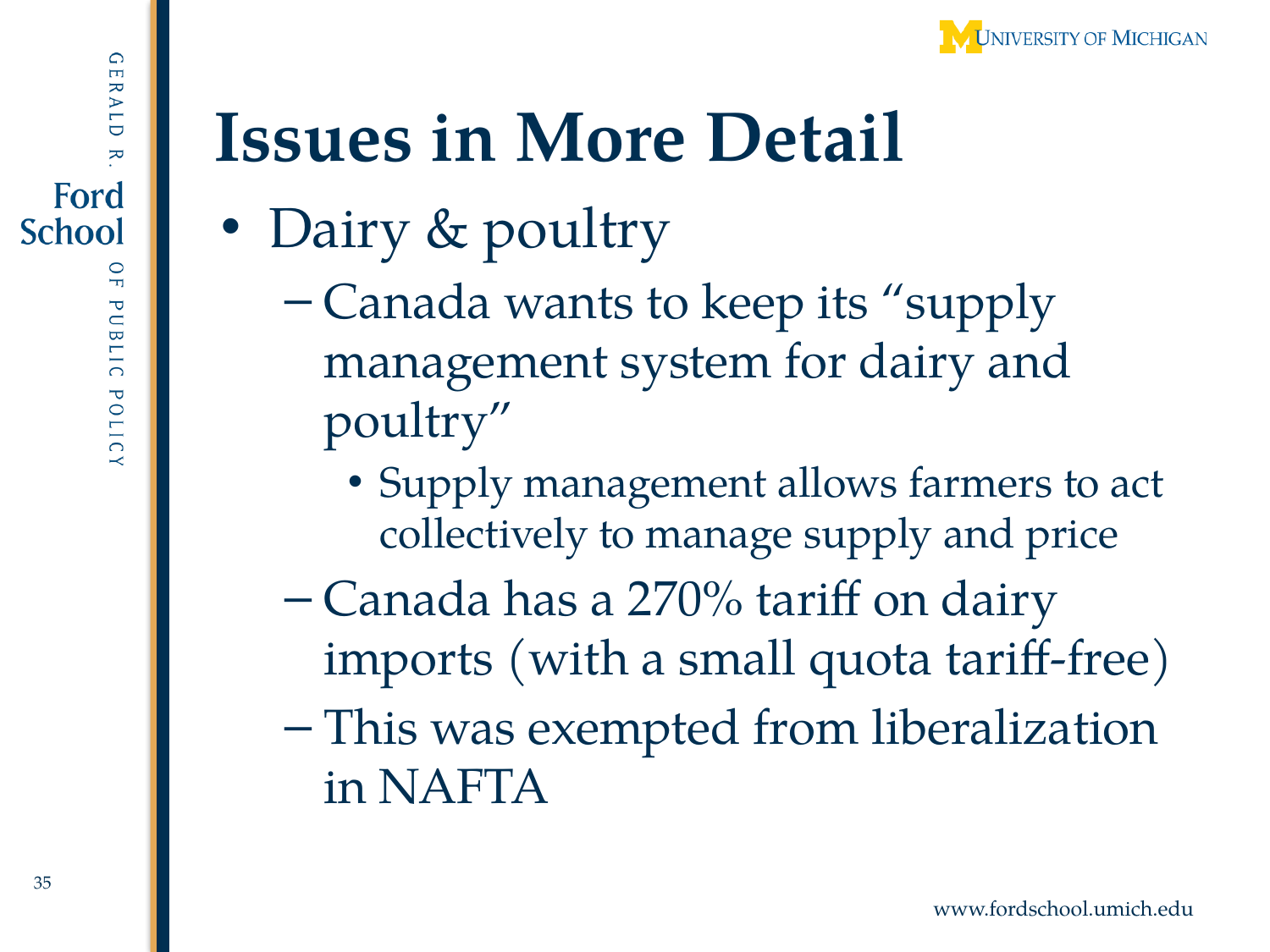

# Issues in More Detail
Dairy & poultry
Canada wants to keep its “supply management system for dairy and poultry”
Supply management allows farmers to act collectively to manage supply and price
Canada has a 270% tariff on dairy imports (with a small quota tariff-free)
This was exempted from liberalization in NAFTA

35